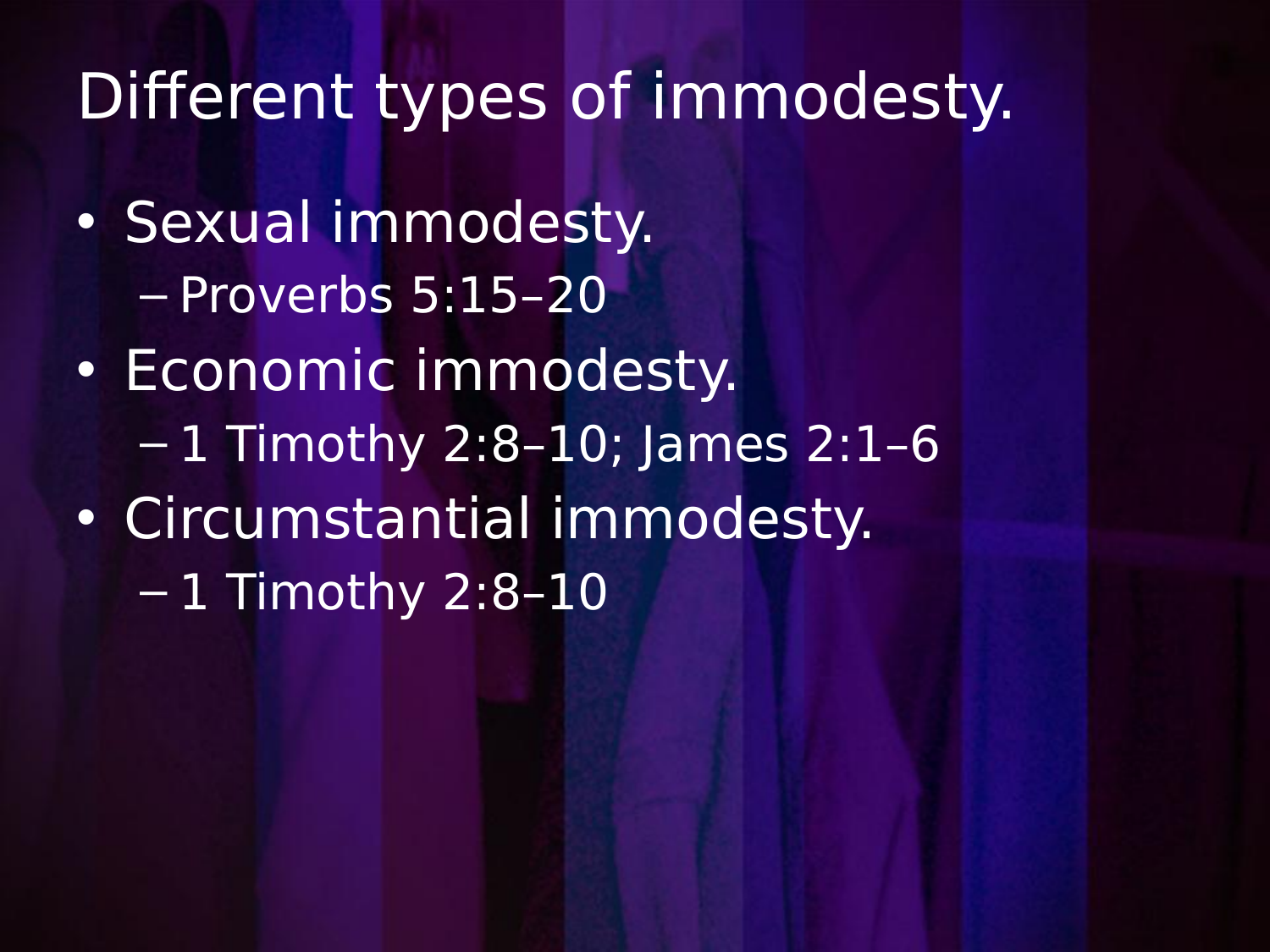

# Different types of immodesty.
Sexual immodesty.
Proverbs 5:15–20
Economic immodesty.
1 Timothy 2:8–10; James 2:1–6
Circumstantial immodesty.
1 Timothy 2:8–10